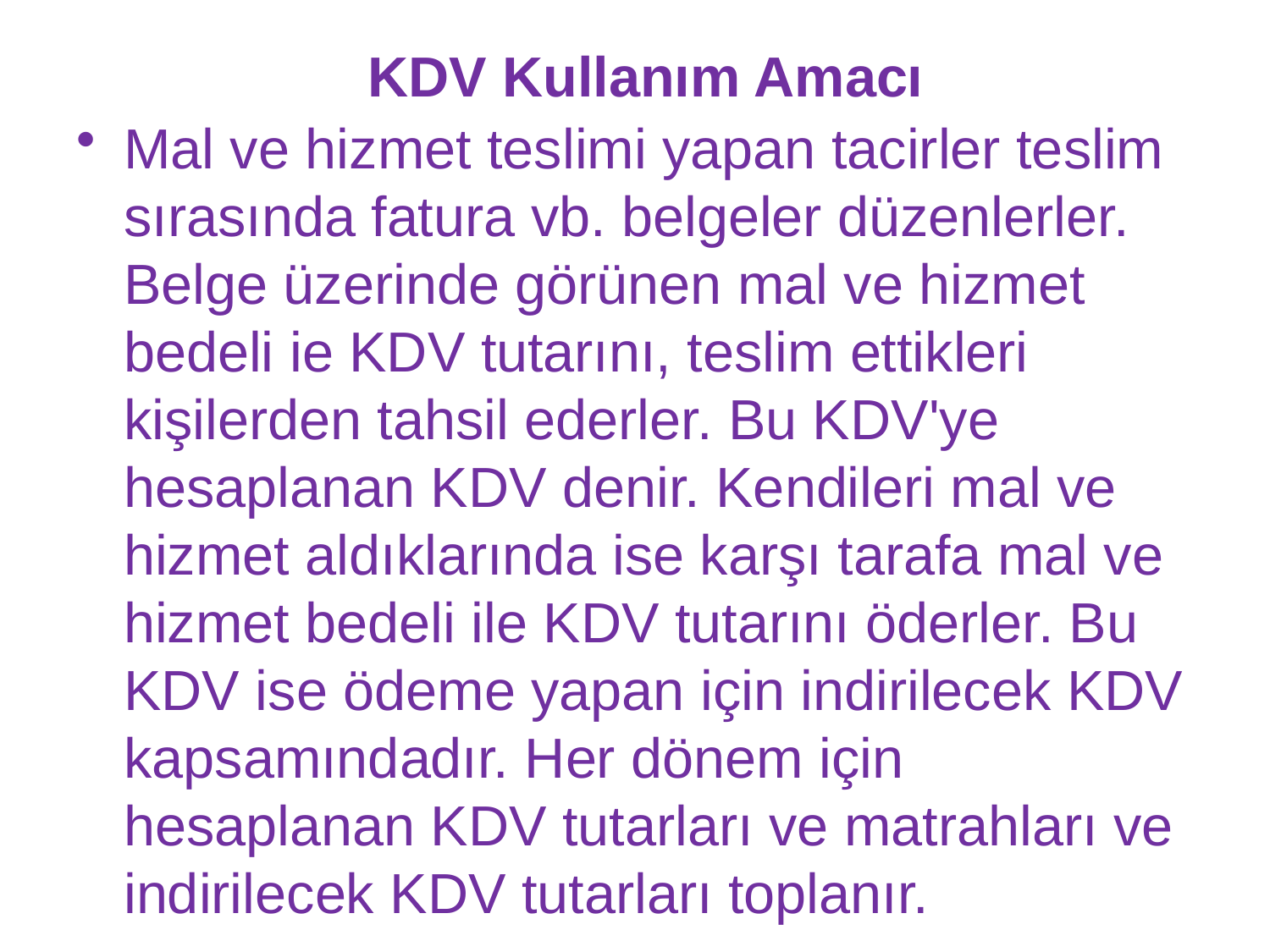

# KDV Kullanım Amacı
Mal ve hizmet teslimi yapan tacirler teslim sırasında fatura vb. belgeler düzenlerler. Belge üzerinde görünen mal ve hizmet bedeli ie KDV tutarını, teslim ettikleri kişilerden tahsil ederler. Bu KDV'ye hesaplanan KDV denir. Kendileri mal ve hizmet aldıklarında ise karşı tarafa mal ve hizmet bedeli ile KDV tutarını öderler. Bu KDV ise ödeme yapan için indirilecek KDV kapsamındadır. Her dönem için hesaplanan KDV tutarları ve matrahları ve indirilecek KDV tutarları toplanır.